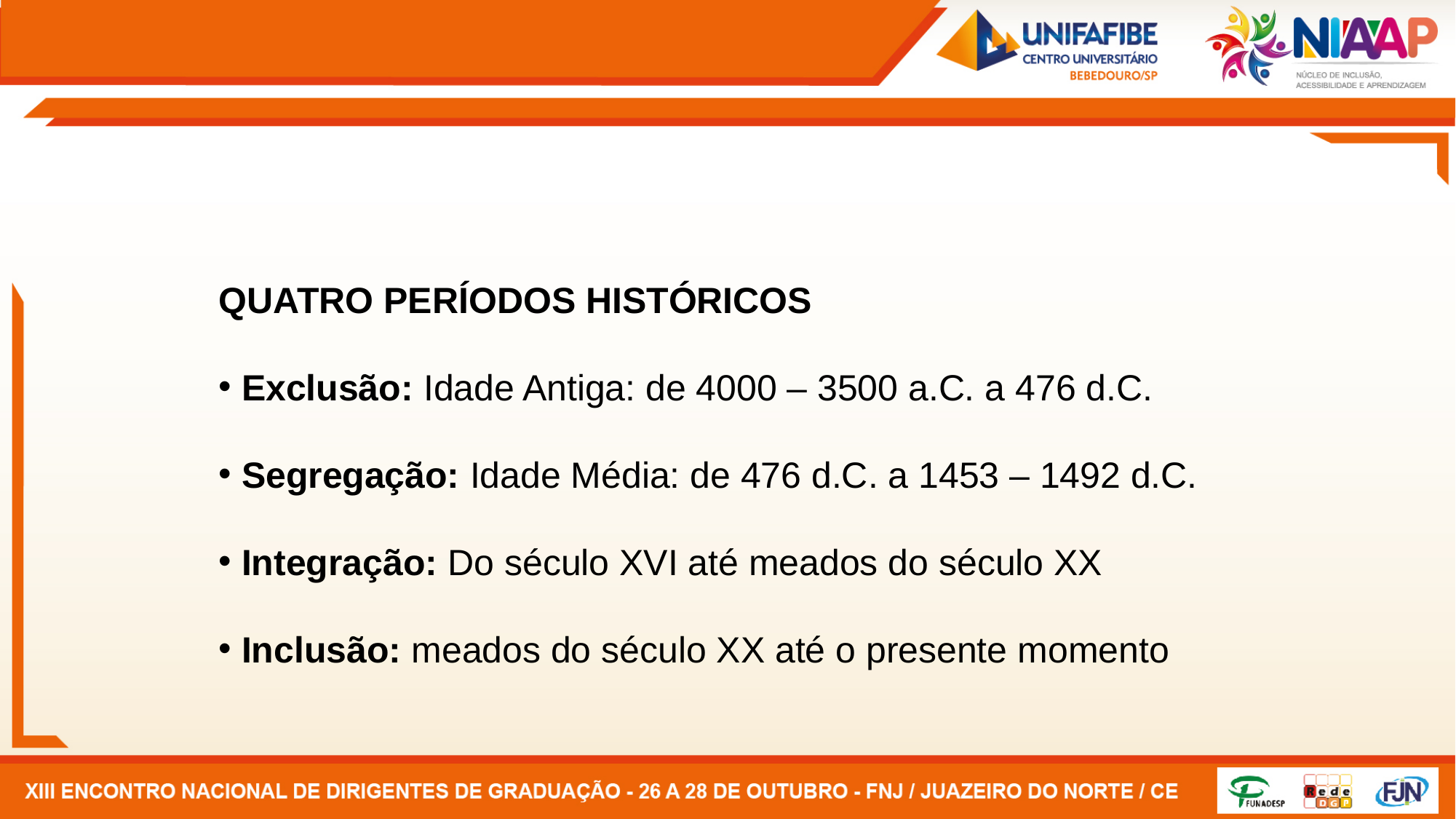

QUATRO PERÍODOS HISTÓRICOS

 Exclusão: Idade Antiga: de 4000 – 3500 a.C. a 476 d.C.

 Segregação: Idade Média: de 476 d.C. a 1453 – 1492 d.C.

 Integração: Do século XVI até meados do século XX

 Inclusão: meados do século XX até o presente momento